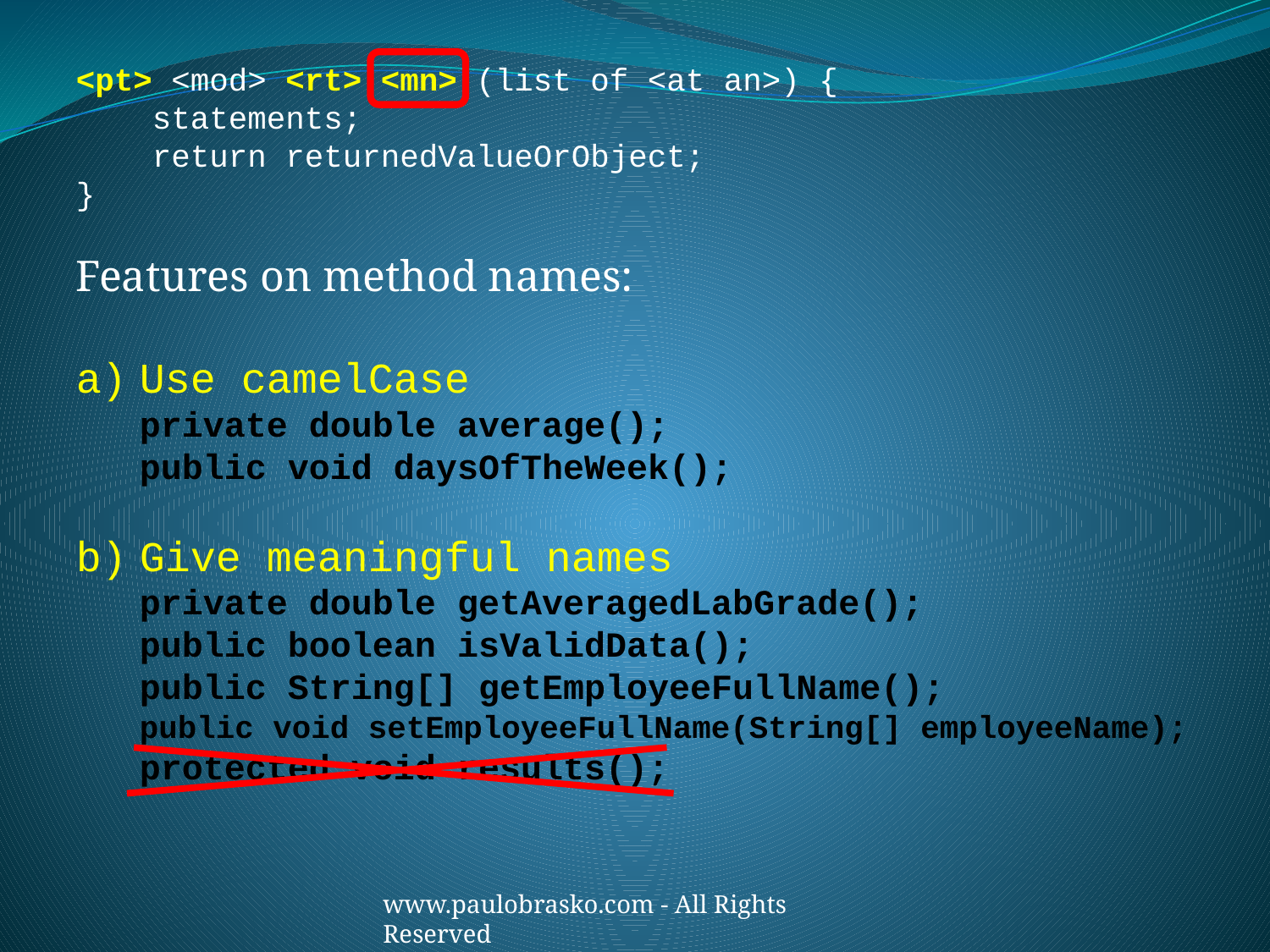

<pt> <mod> <rt> <mn> (list of <at an>) {
    statements;
    return returnedValueOrObject;
}
Features on method names:

Use camelCase
private double average();
public void daysOfTheWeek();

Give meaningful names
private double getAveragedLabGrade();
public boolean isValidData();
public String[] getEmployeeFullName();
public void setEmployeeFullName(String[] employeeName);
protected void results();

www.paulobrasko.com - All Rights Reserved